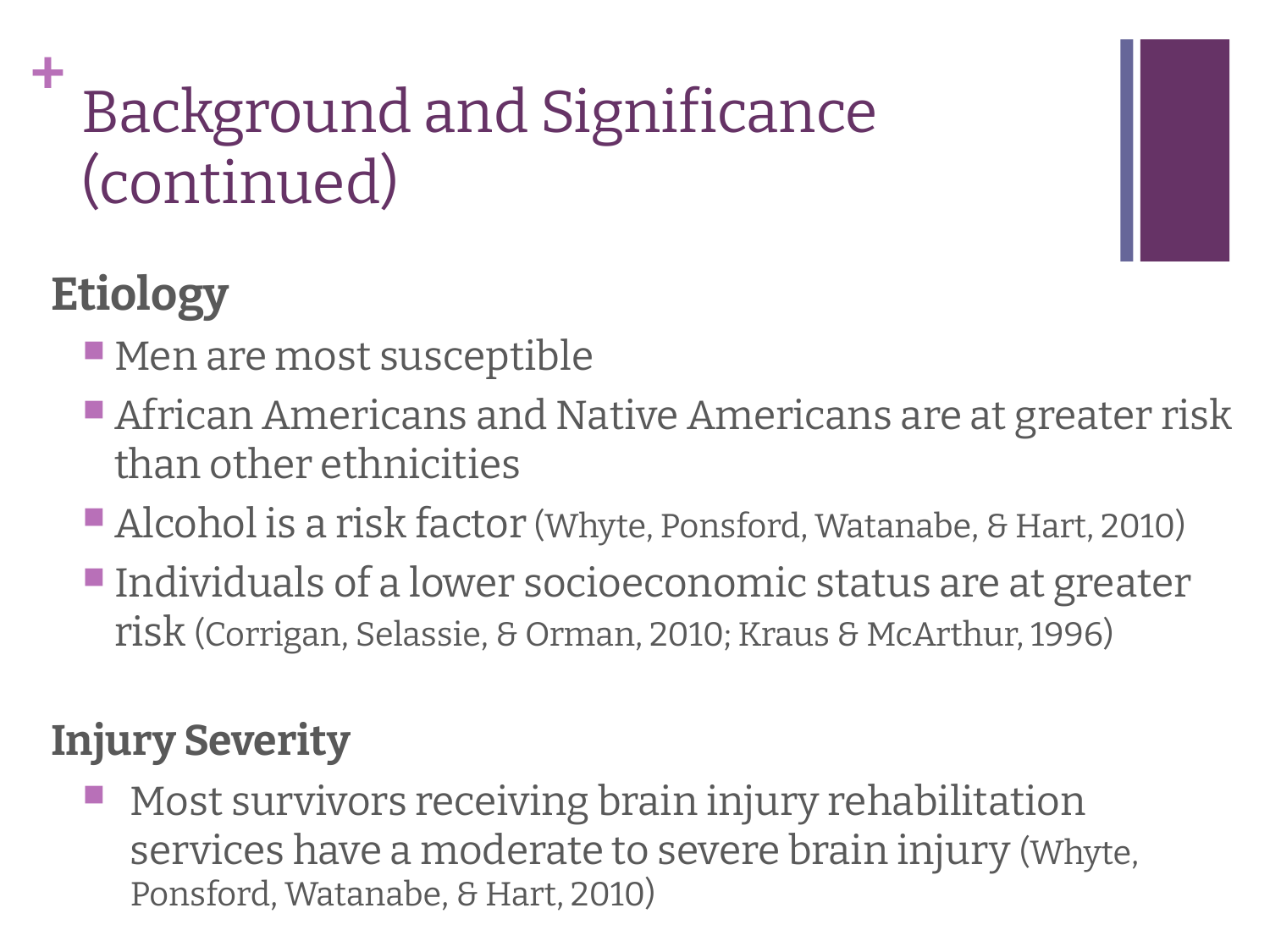

# Background and Significance (continued)

Etiology
Men are most susceptible
African Americans and Native Americans are at greater risk than other ethnicities
Alcohol is a risk factor (Whyte, Ponsford, Watanabe, & Hart, 2010)
Individuals of a lower socioeconomic status are at greater risk (Corrigan, Selassie, & Orman, 2010; Kraus & McArthur, 1996)

Injury Severity
Most survivors receiving brain injury rehabilitation services have a moderate to severe brain injury (Whyte, Ponsford, Watanabe, & Hart, 2010)